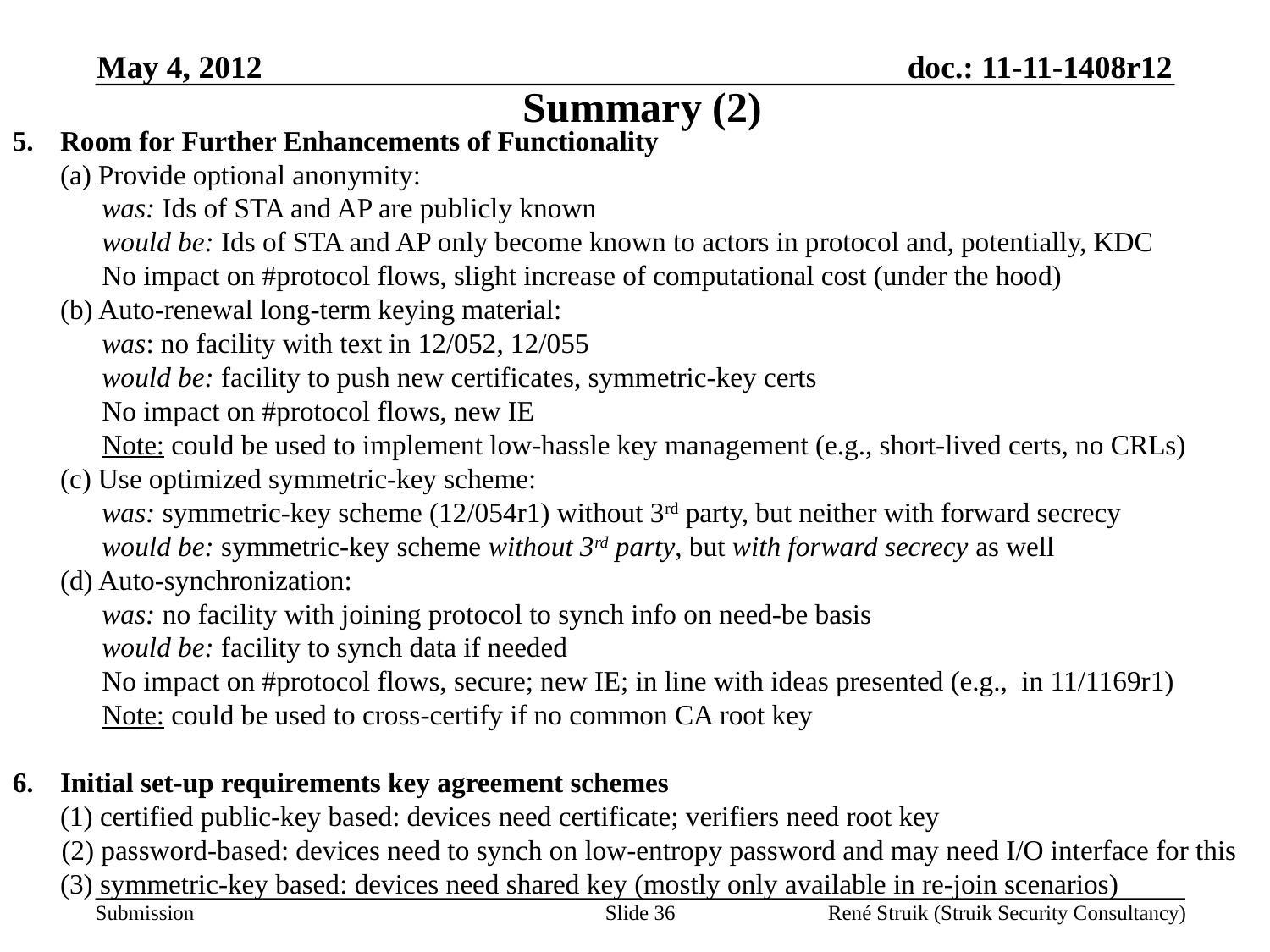

May 4, 2012
Summary (2)
5.	Room for Further Enhancements of Functionality
	(a) Provide optional anonymity:
	      was: Ids of STA and AP are publicly known
	      would be: Ids of STA and AP only become known to actors in protocol and, potentially, KDC
	      No impact on #protocol flows, slight increase of computational cost (under the hood)
	(b) Auto-renewal long-term keying material:
	      was: no facility with text in 12/052, 12/055
	      would be: facility to push new certificates, symmetric-key certs
	      No impact on #protocol flows, new IE
	      Note: could be used to implement low-hassle key management (e.g., short-lived certs, no CRLs)
	(c) Use optimized symmetric-key scheme:
	      was: symmetric-key scheme (12/054r1) without 3rd party, but neither with forward secrecy
	      would be: symmetric-key scheme without 3rd party, but with forward secrecy as well
	(d) Auto-synchronization:
	      was: no facility with joining protocol to synch info on need-be basis
	      would be: facility to synch data if needed
	      No impact on #protocol flows, secure; new IE; in line with ideas presented (e.g.,  in 11/1169r1)
	      Note: could be used to cross-certify if no common CA root key

Initial set-up requirements key agreement schemes
	(1) certified public-key based: devices need certificate; verifiers need root key
       (2) password-based: devices need to synch on low-entropy password and may need I/O interface for this
	(3) symmetric-key based: devices need shared key (mostly only available in re-join scenarios)

Slide 36
René Struik (Struik Security Consultancy)